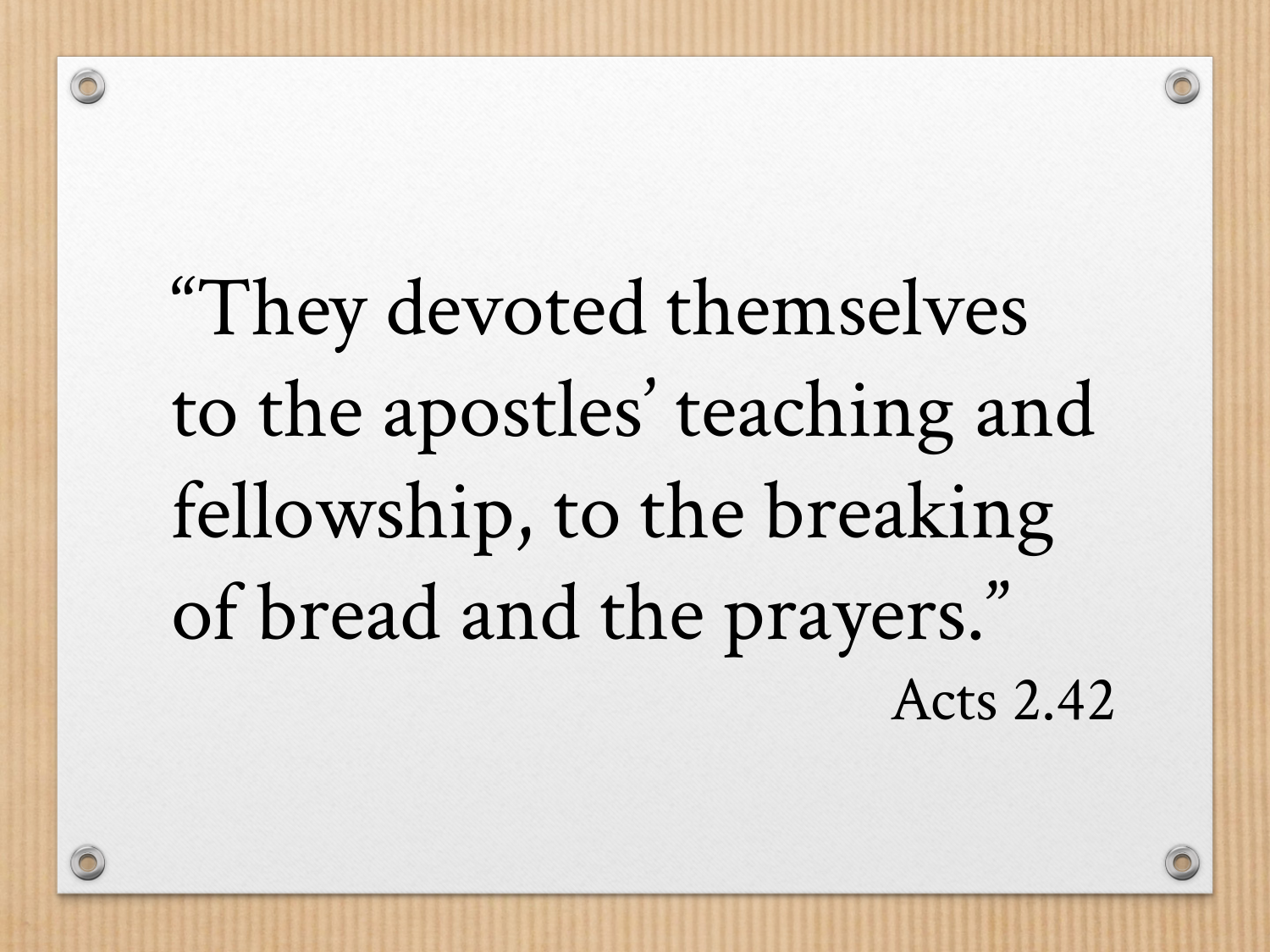

“They devoted themselves to the apostles’ teaching and fellowship, to the breaking of bread and the prayers.”
Acts 2.42